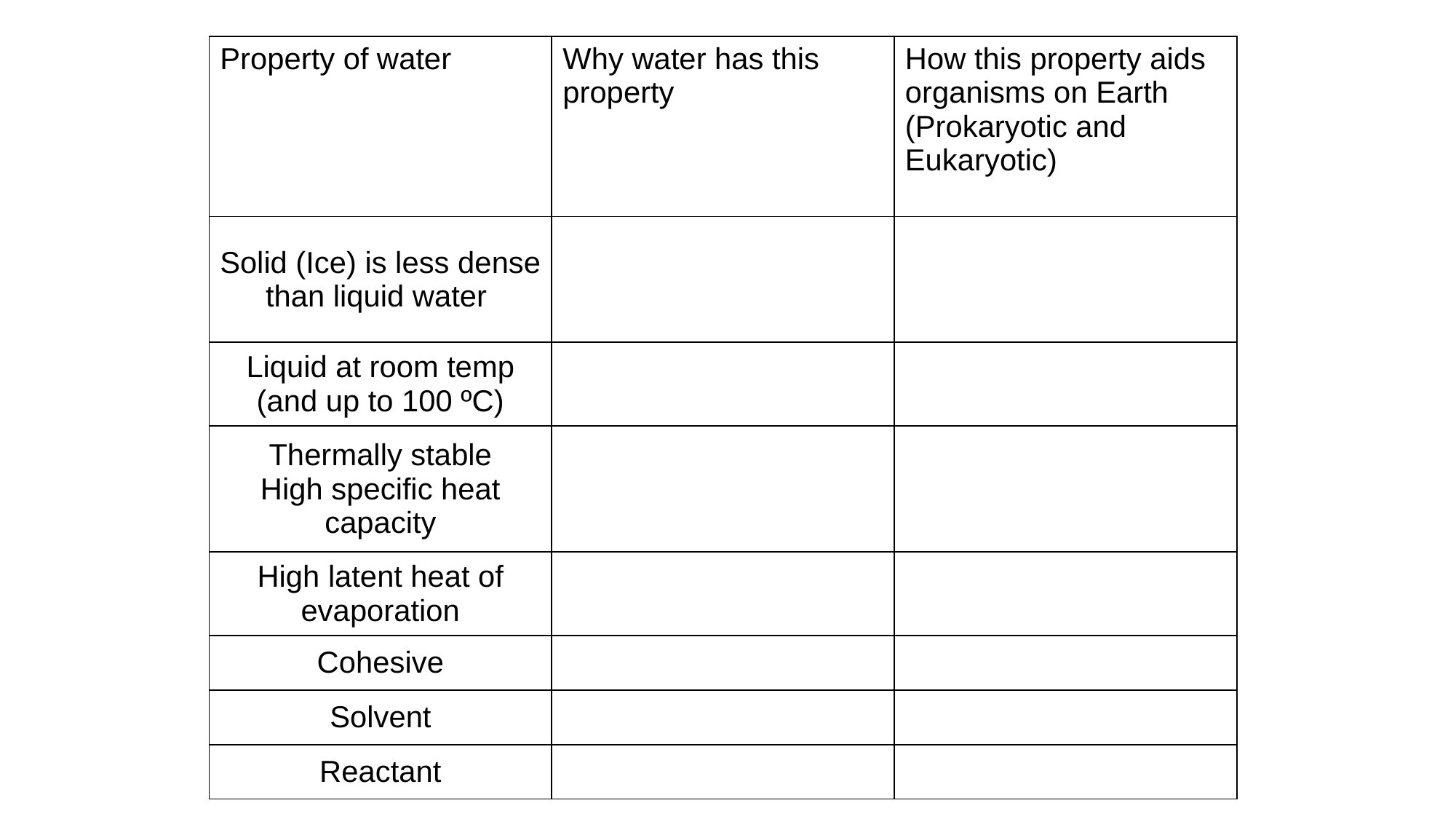

| Property of water | Why water has this property | How this property aids organisms on Earth (Prokaryotic and Eukaryotic) |
| --- | --- | --- |
| Solid (Ice) is less dense than liquid water |  |  |
| Liquid at room temp (and up to 100 ºC) |  |  |
| Thermally stable High specific heat capacity |  |  |
| High latent heat of evaporation |  |  |
| Cohesive |  |  |
| Solvent |  |  |
| Reactant |  |  |